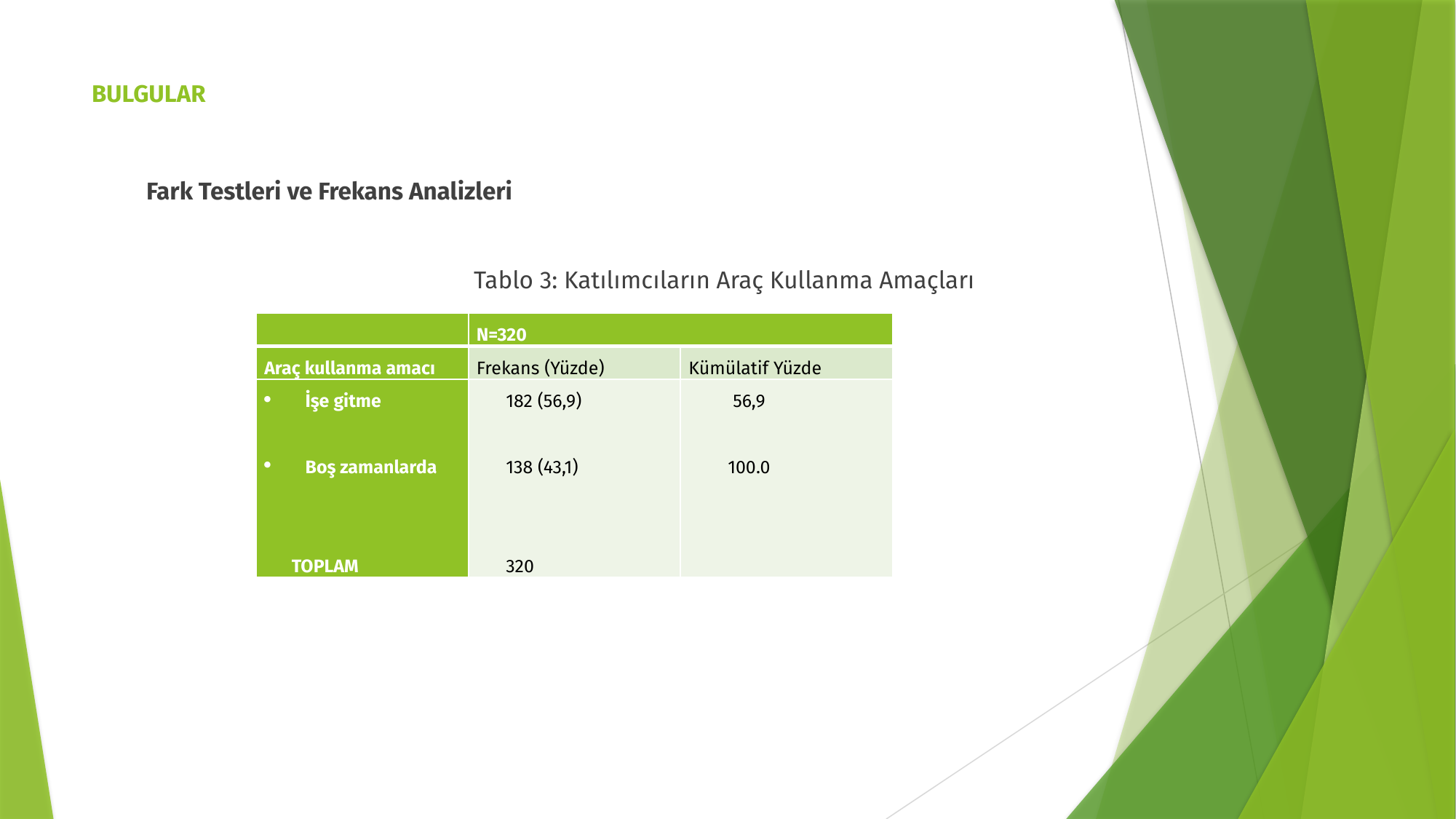

# BULGULAR
Fark Testleri ve Frekans Analizleri

			Tablo 3: Katılımcıların Araç Kullanma Amaçları

|  | N=320 |  |
| --- | --- | --- |
| Araç kullanma amacı | Frekans (Yüzde) | Kümülatif Yüzde |
| İşe gitme   Boş zamanlarda     TOPLAM | 182 (56,9)   138 (43,1) 320 | 56,9   100.0 |